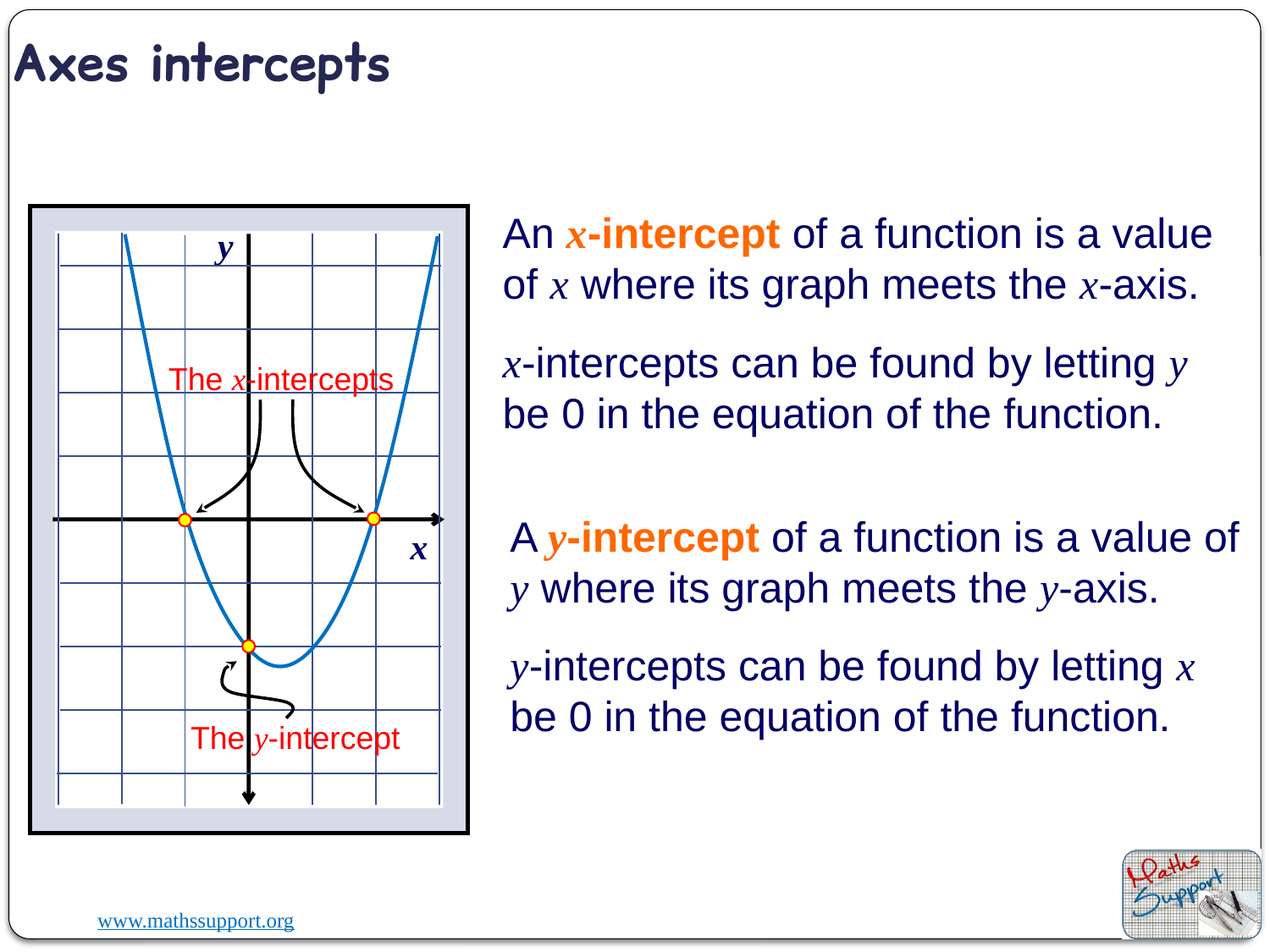

Axes intercepts
An x-intercept of a function is a value of x where its graph meets the x-axis.

y

x-intercepts can be found by letting y be 0 in the equation of the function.
The x-intercepts

A y-intercept of a function is a value of y where its graph meets the y-axis.

x

y-intercepts can be found by letting x be 0 in the equation of the function.

The y-intercept